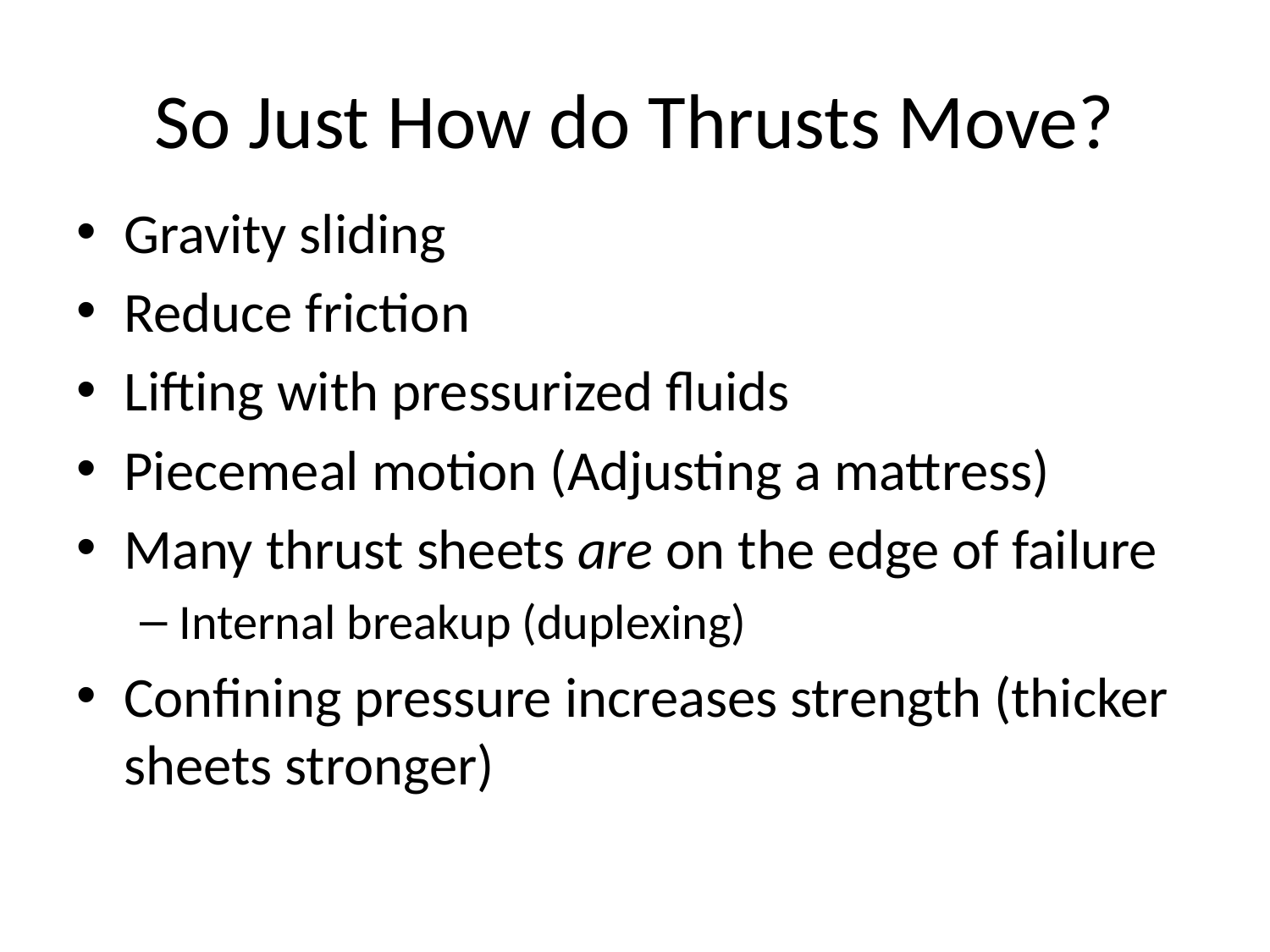

# So Just How do Thrusts Move?
Gravity sliding
Reduce friction
Lifting with pressurized fluids
Piecemeal motion (Adjusting a mattress)
Many thrust sheets are on the edge of failure
Internal breakup (duplexing)
Confining pressure increases strength (thicker sheets stronger)